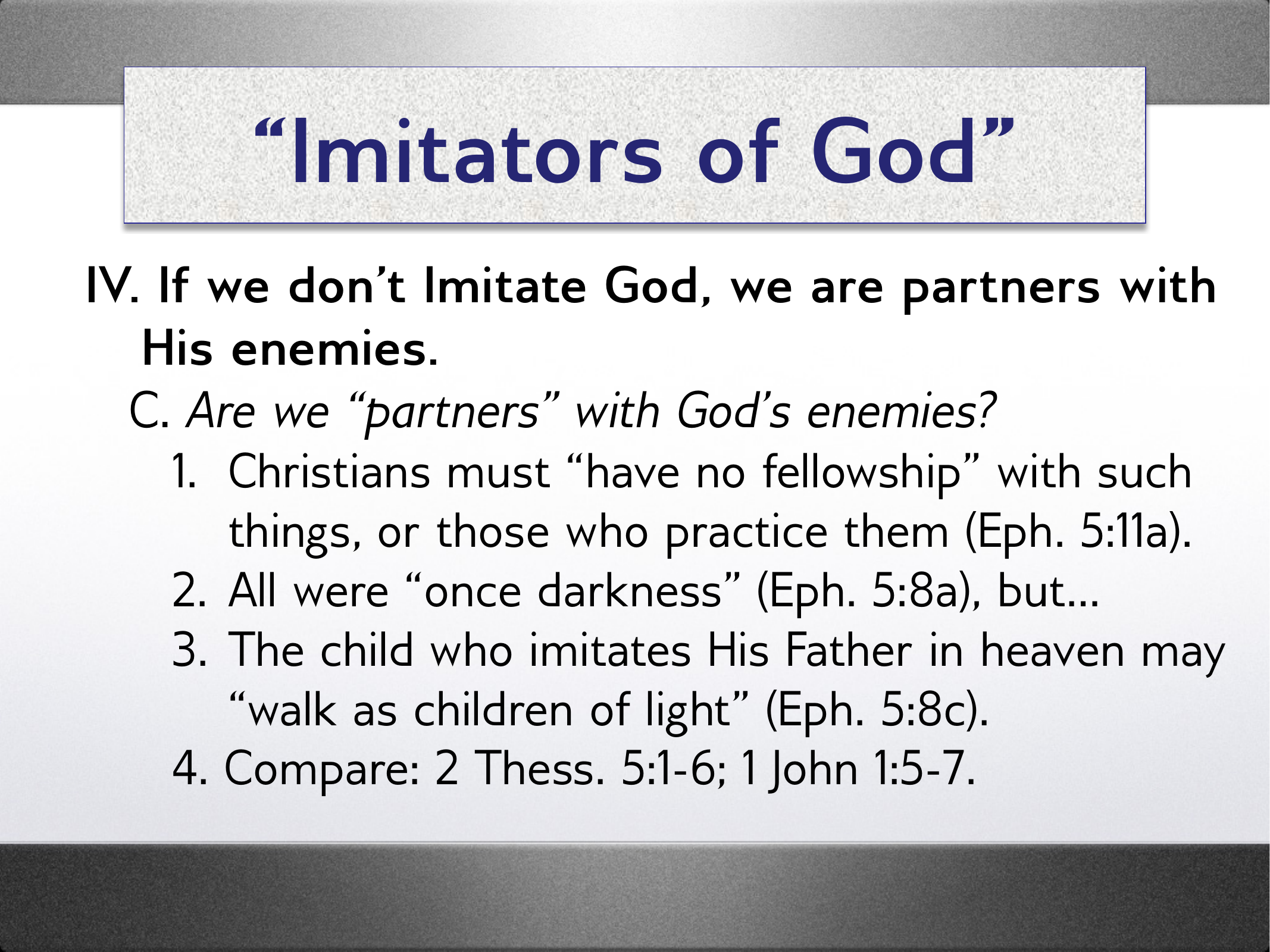

# “Imitators of God”
IV. If we don’t Imitate God, we are partners with His enemies.
C.	Are we “partners” with God’s enemies?
1.	Christians must “have no fellowship” with such things, or those who practice them (Eph. 5:11a).
2.	All were “once darkness” (Eph. 5:8a), but…
3.	The child who imitates His Father in heaven may “walk as children of light” (Eph. 5:8c).
4. Compare: 2 Thess. 5:1-6; 1 John 1:5-7.